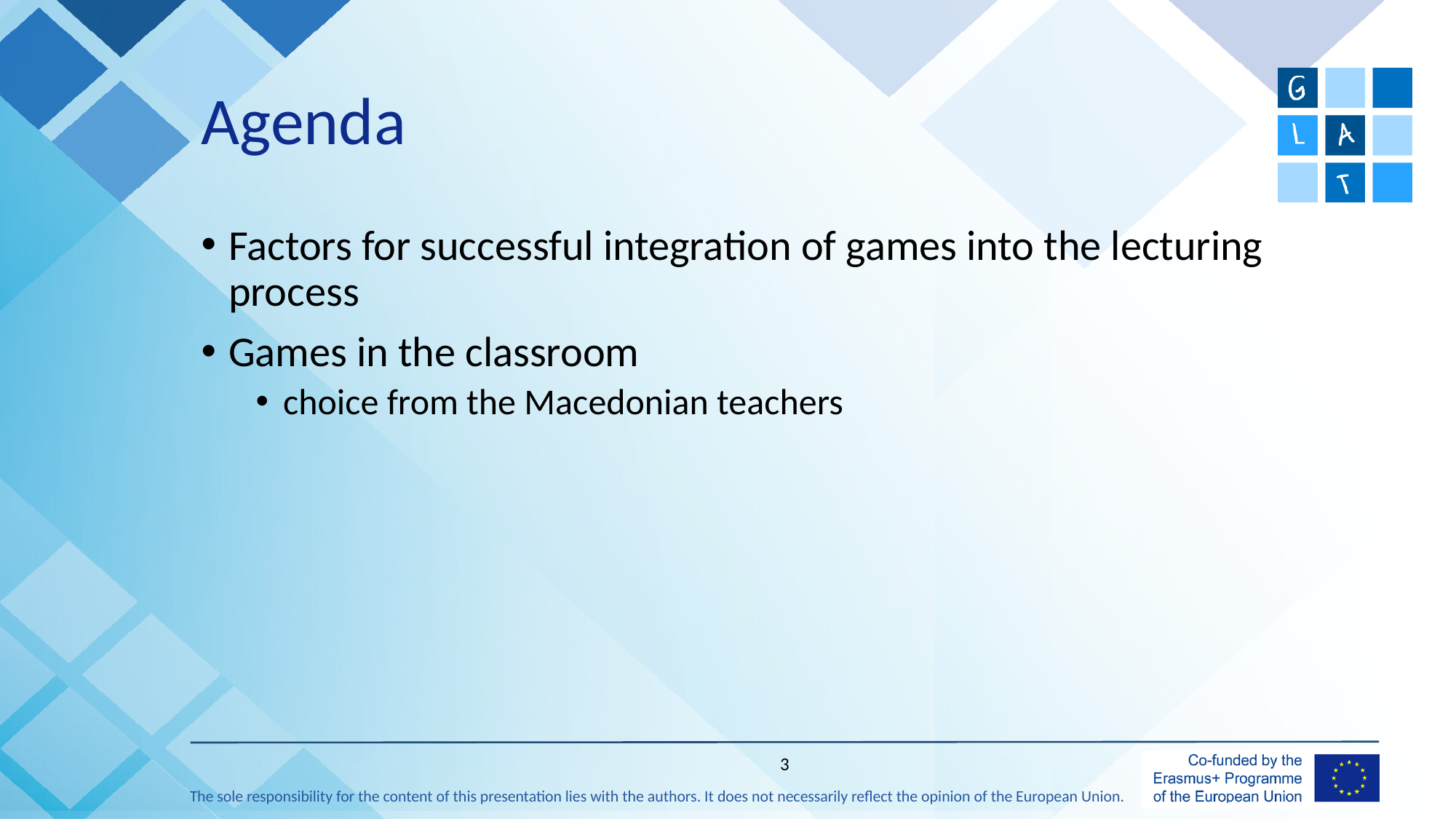

# Agenda
Factors for successful integration of games into the lecturing process
Games in the classroom
choice from the Macedonian teachers

3
The sole responsibility for the content of this presentation lies with the authors. It does not necessarily reflect the opinion of the European Union.